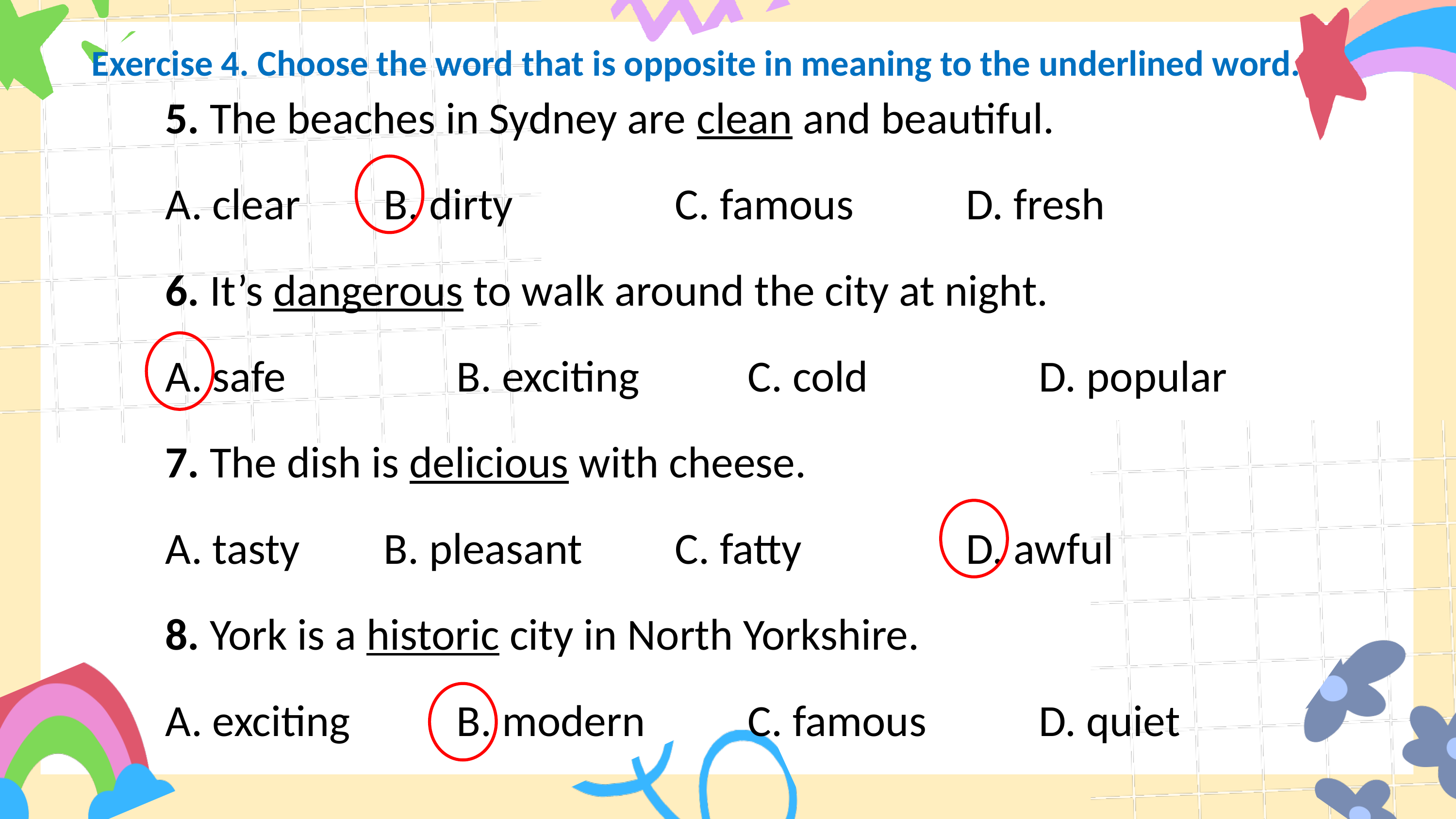

0

Exercise 4. Choose the word that is opposite in meaning to the underlined word.
5. The beaches in Sydney are clean and beautiful.
A. clear		B. dirty			C. famous		D. fresh
6. It’s dangerous to walk around the city at night.
A. safe			B. exciting		C. cold			D. popular
7. The dish is delicious with cheese.
A. tasty		B. pleasant		C. fatty			D. awful
8. York is a historic city in North Yorkshire.
A. exciting		B. modern		C. famous		D. quiet